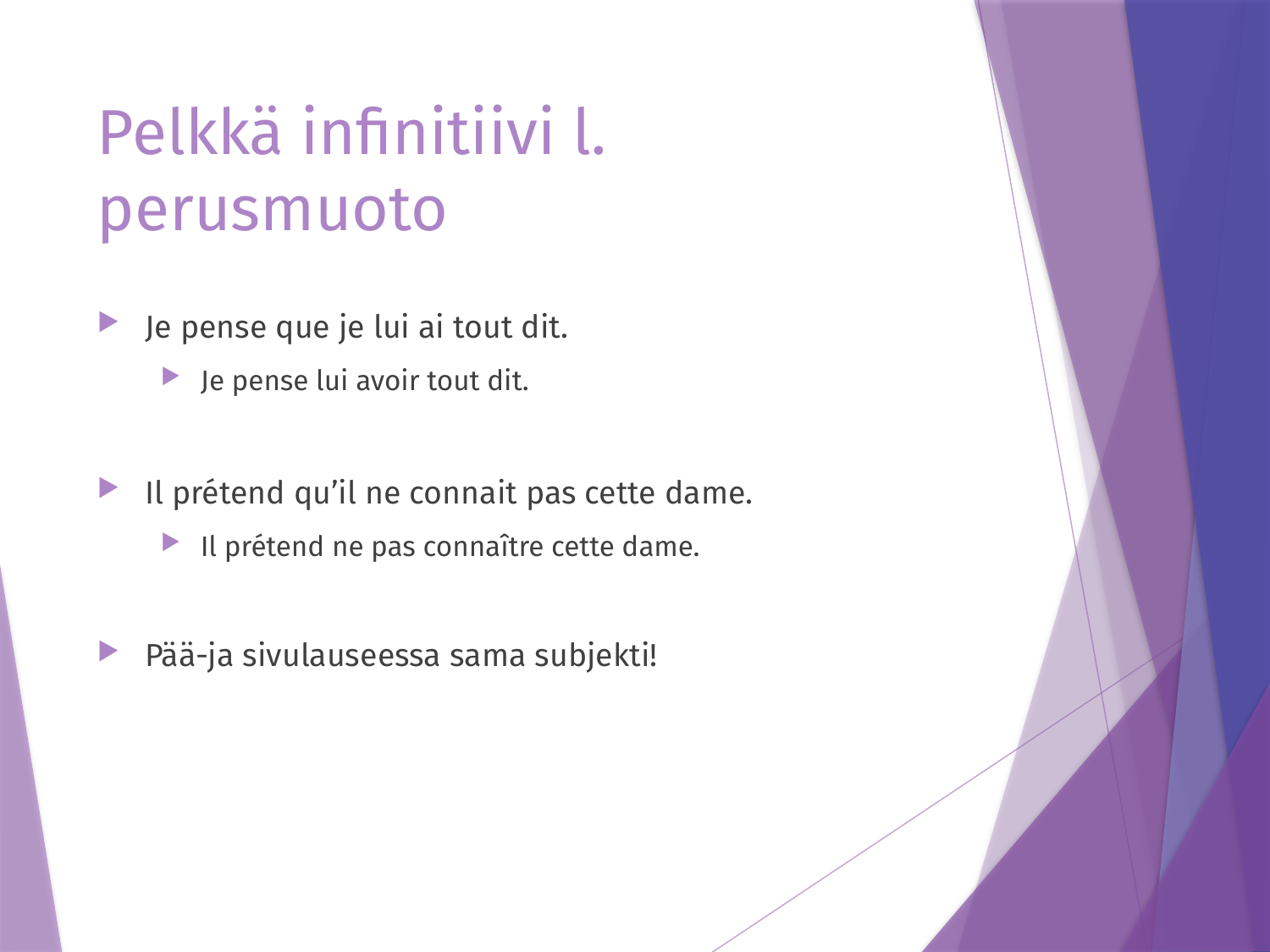

# Pelkkä infinitiivi l. perusmuoto
Je pense que je lui ai tout dit.
Je pense lui avoir tout dit.

Il prétend qu’il ne connait pas cette dame.
Il prétend ne pas connaître cette dame.

Pää-ja sivulauseessa sama subjekti!